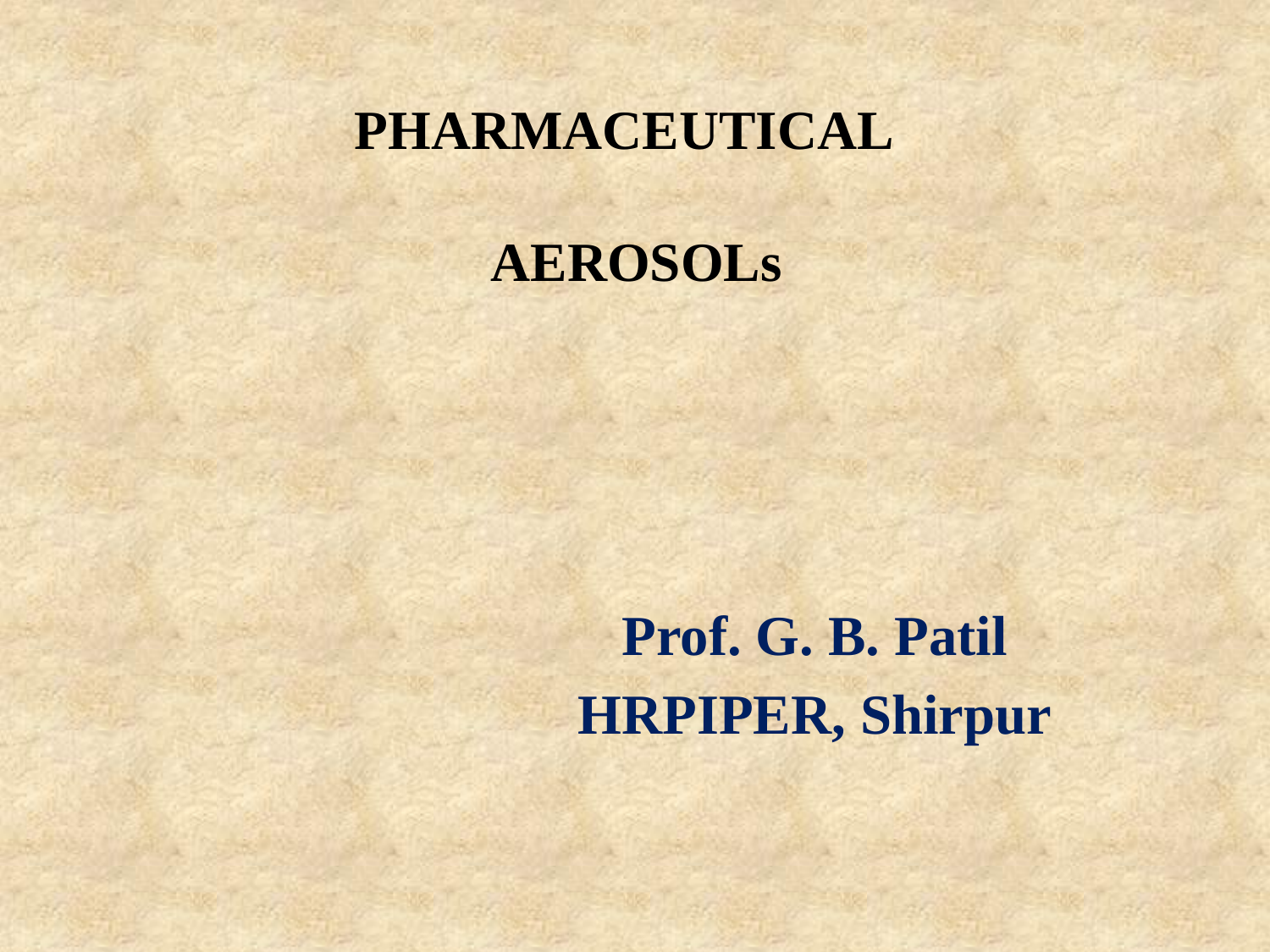

# PHARMACEUTICAL AEROSOLs
Prof. G. B. Patil
HRPIPER, Shirpur